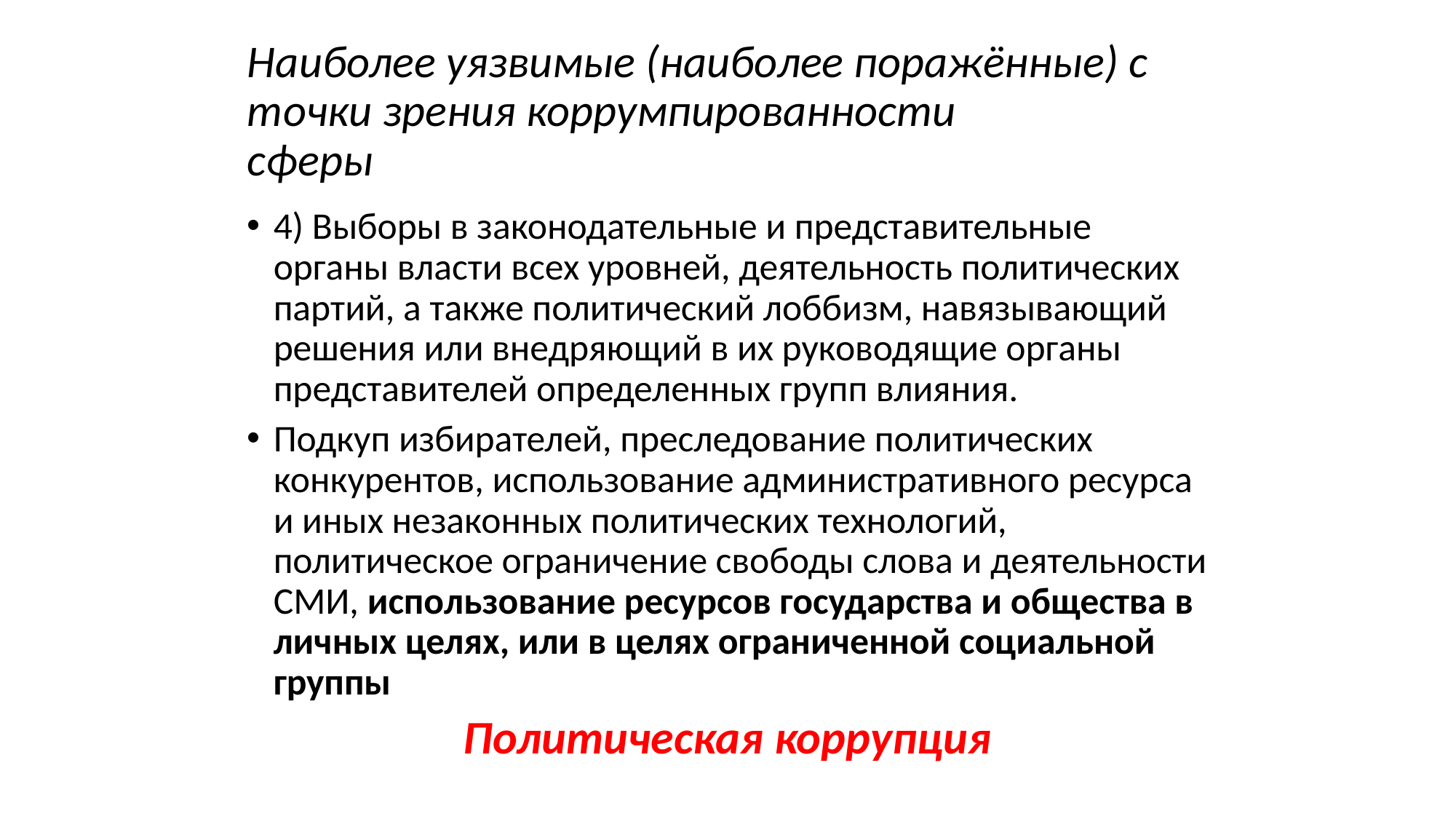

# Наиболее уязвимые (наиболее поражённые) с точки зрения коррумпированности сферы
4) Выборы в законодательные и представительные органы власти всех уровней, деятельность политических партий, а также политический лоббизм, навязывающий решения или внедряющий в их руководящие органы представителей определенных групп влияния.
Подкуп избирателей, преследование политических конкурентов, использование административного ресурса и иных незаконных политических технологий, политическое ограничение свободы слова и деятельности СМИ, использование ресурсов государства и общества в личных целях, или в целях ограниченной социальной группы
Политическая коррупция